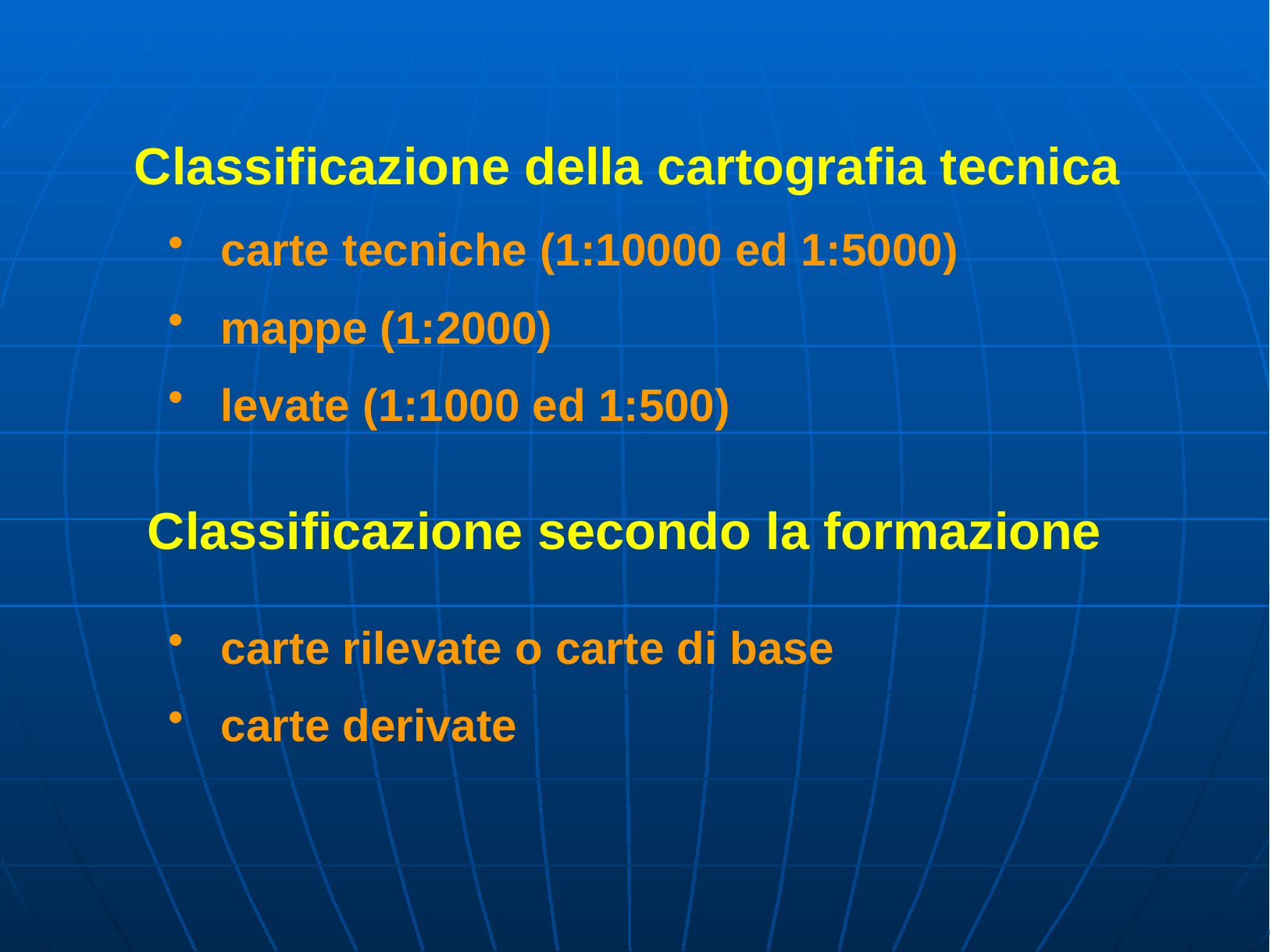

Classificazione della cartografia tecnica
  carte tecniche (1:10000 ed 1:5000)
  mappe (1:2000)
  levate (1:1000 ed 1:500)
Classificazione secondo la formazione
  carte rilevate o carte di base
  carte derivate